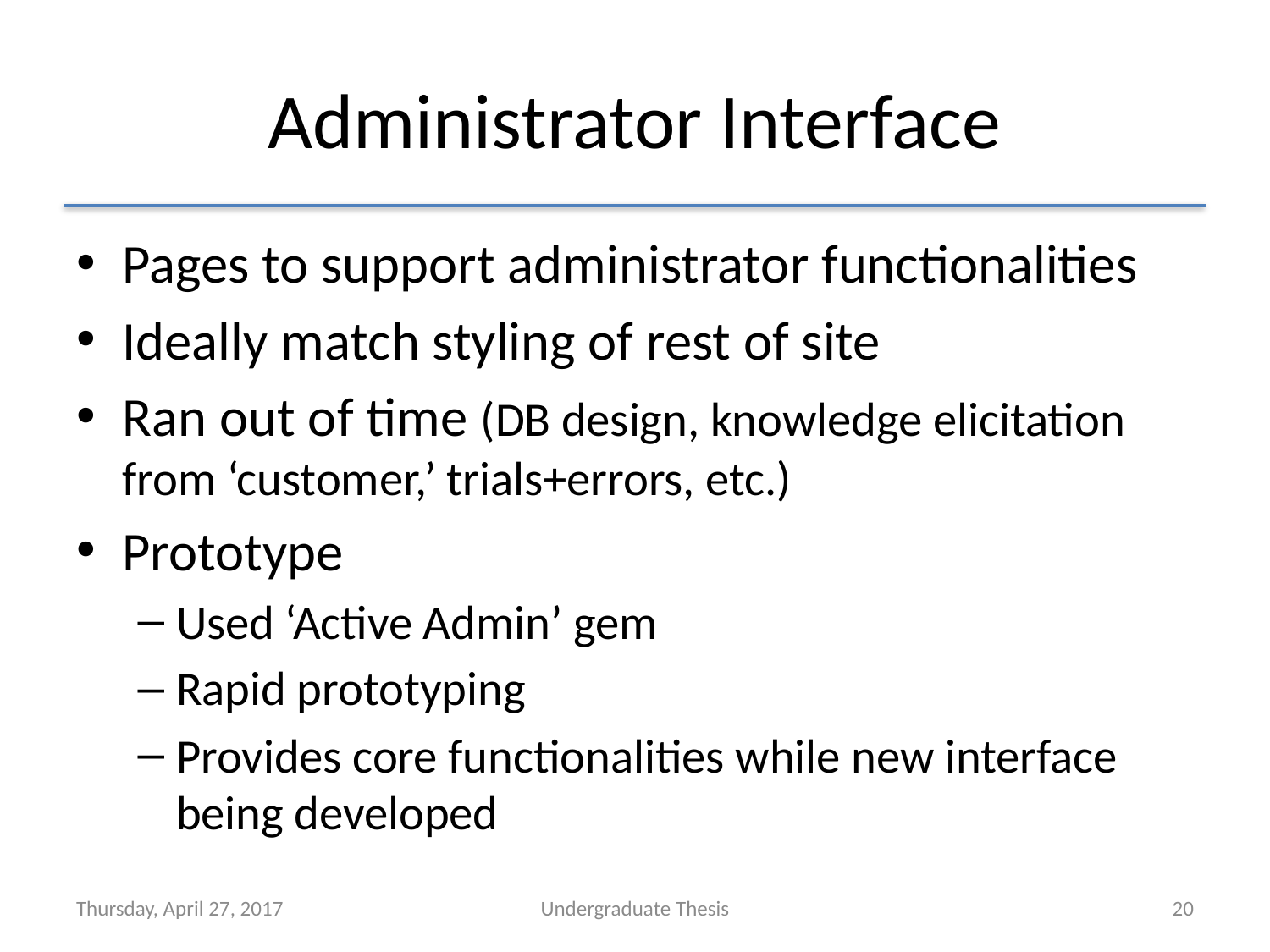

# Administrator Interface
Pages to support administrator functionalities
Ideally match styling of rest of site
Ran out of time (DB design, knowledge elicitation from ‘customer,’ trials+errors, etc.)
Prototype
Used ‘Active Admin’ gem
Rapid prototyping
Provides core functionalities while new interface being developed
Thursday, April 27, 2017
Undergraduate Thesis
20